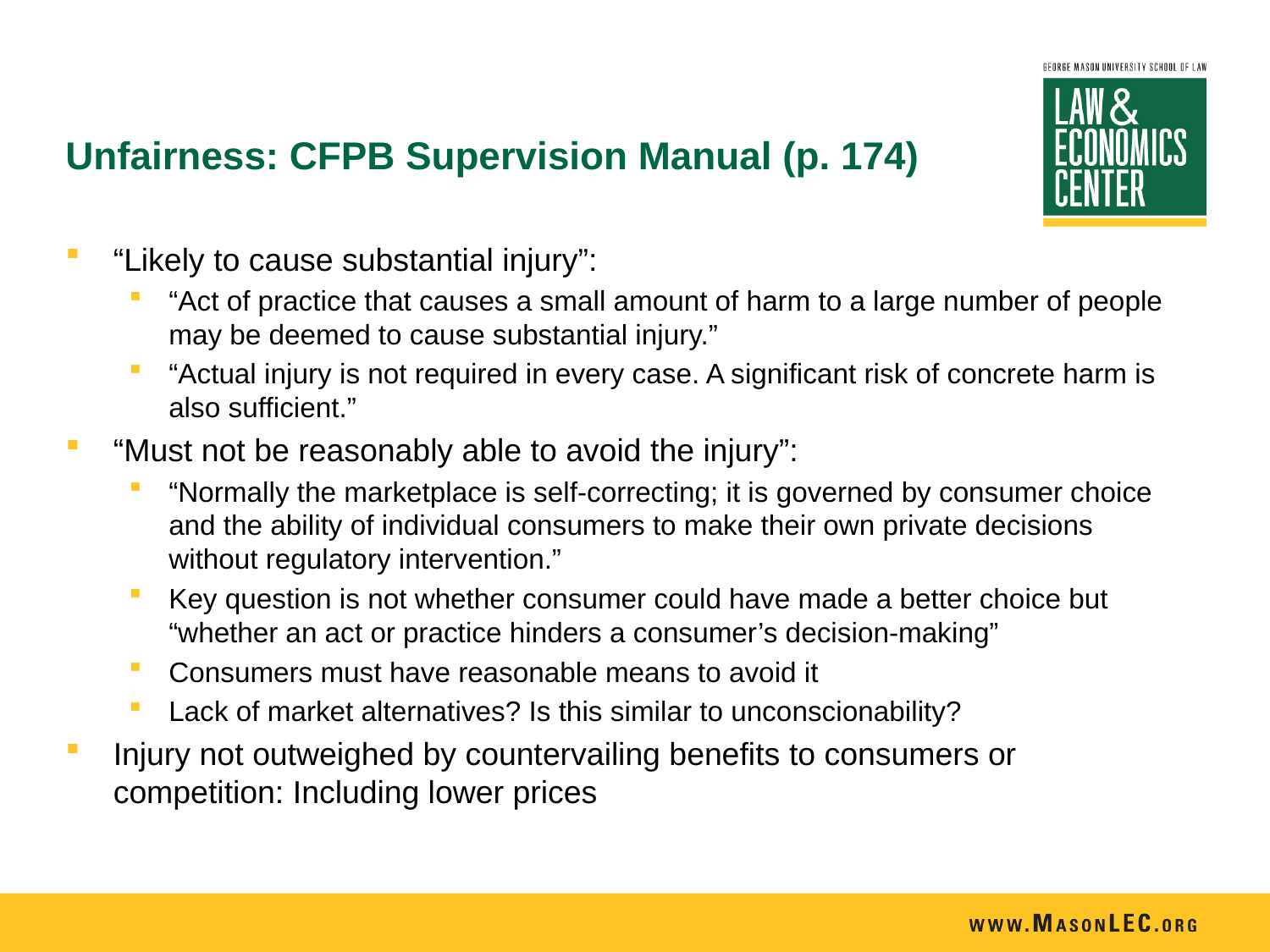

# Unfairness: CFPB Supervision Manual (p. 174)
“Likely to cause substantial injury”:
“Act of practice that causes a small amount of harm to a large number of people may be deemed to cause substantial injury.”
“Actual injury is not required in every case. A significant risk of concrete harm is also sufficient.”
“Must not be reasonably able to avoid the injury”:
“Normally the marketplace is self-correcting; it is governed by consumer choice and the ability of individual consumers to make their own private decisions without regulatory intervention.”
Key question is not whether consumer could have made a better choice but “whether an act or practice hinders a consumer’s decision-making”
Consumers must have reasonable means to avoid it
Lack of market alternatives? Is this similar to unconscionability?
Injury not outweighed by countervailing benefits to consumers or competition: Including lower prices